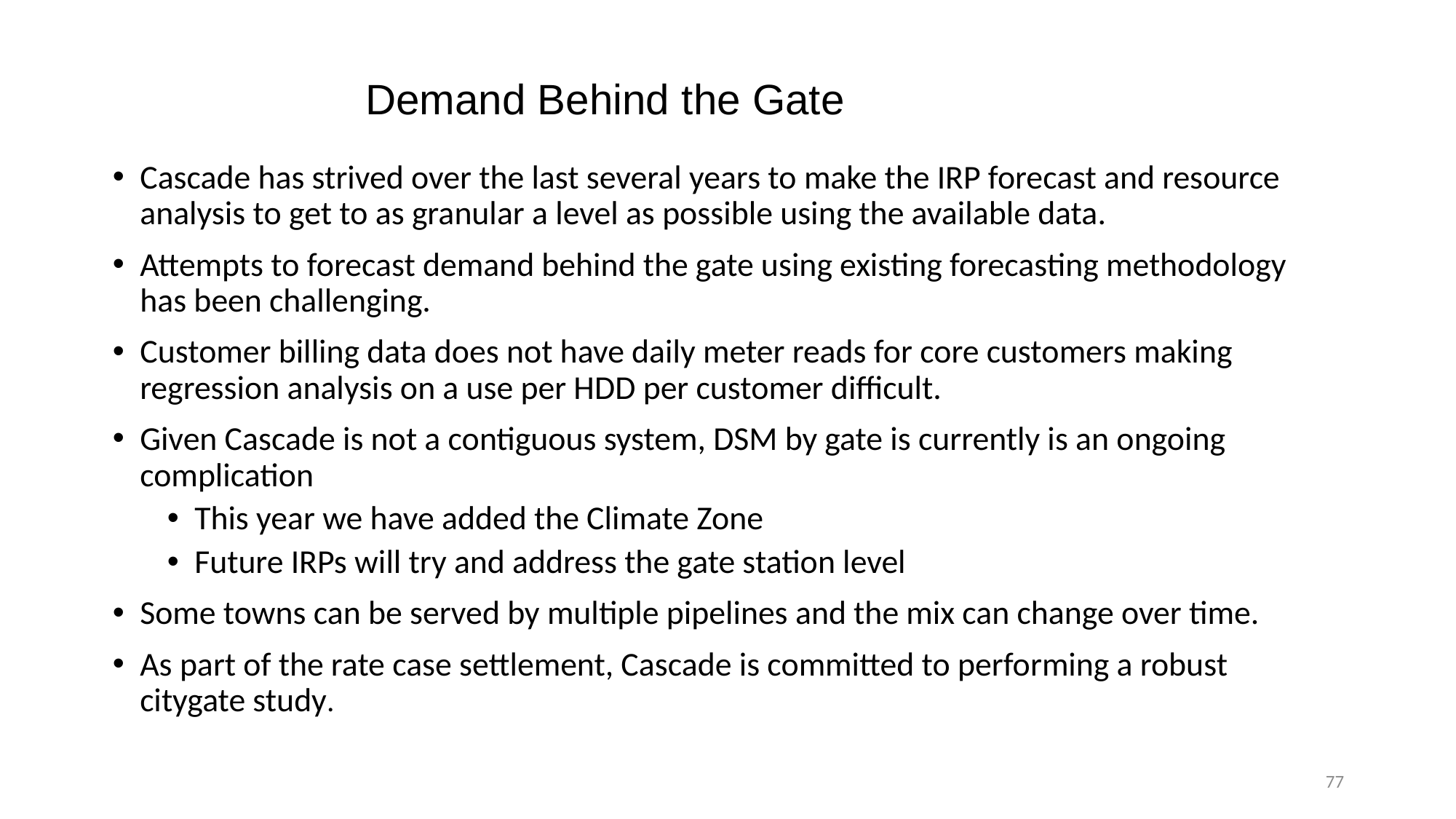

# Demand Behind the Gate
Cascade has strived over the last several years to make the IRP forecast and resource analysis to get to as granular a level as possible using the available data.
Attempts to forecast demand behind the gate using existing forecasting methodology has been challenging.
Customer billing data does not have daily meter reads for core customers making regression analysis on a use per HDD per customer difficult.
Given Cascade is not a contiguous system, DSM by gate is currently is an ongoing complication
This year we have added the Climate Zone
Future IRPs will try and address the gate station level
Some towns can be served by multiple pipelines and the mix can change over time.
As part of the rate case settlement, Cascade is committed to performing a robust citygate study.
77